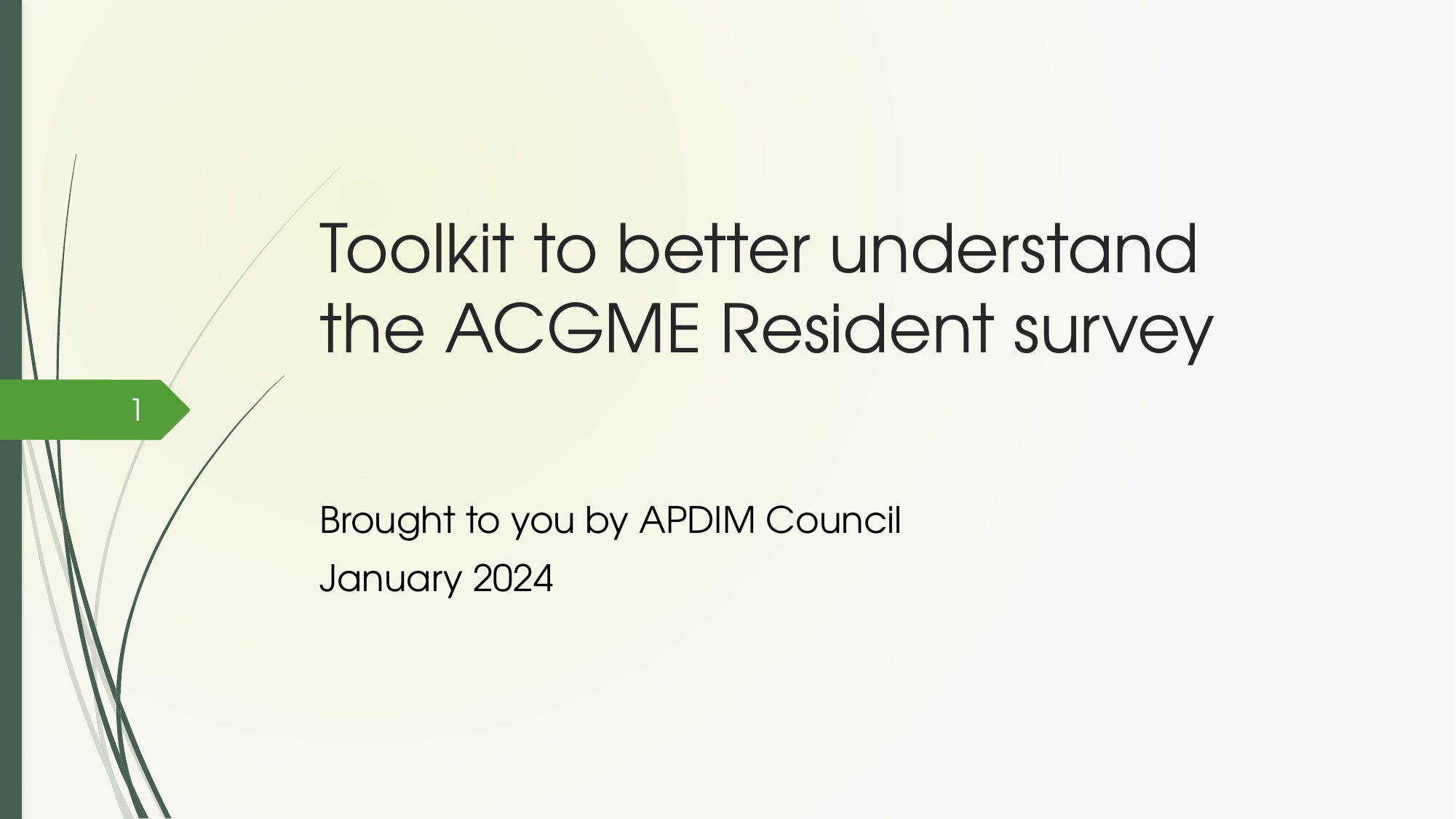

# Toolkit to better understand the ACGME Resident survey
1
Brought to you by APDIM Council
January 2024